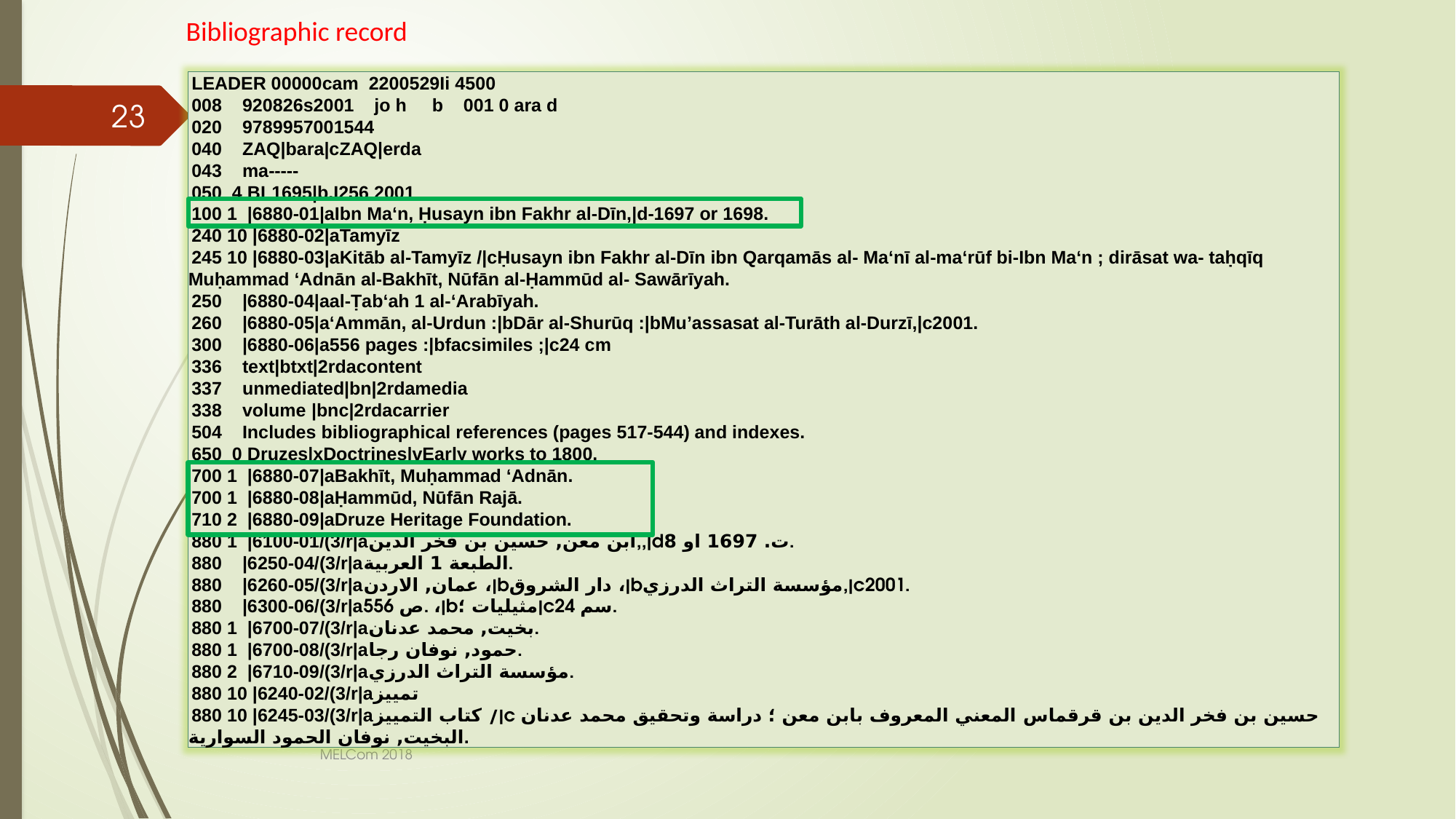

Bibliographic record
LEADER 00000cam  2200529Ii 4500
008    920826s2001    jo h     b    001 0 ara d
020    9789957001544
040    ZAQ|bara|cZAQ|erda
043    ma-----
050  4 BL1695|b.I256 2001
100 1  |6880-01|aIbn Maʻn, Ḥusayn ibn Fakhr al-Dīn,|d-1697 or 1698.
240 10 |6880-02|aTamyīz
245 10 |6880-03|aKitāb al-Tamyīz /|cḤusayn ibn Fakhr al-Dīn ibn Qarqamās al- Maʻnī al-maʻrūf bi-Ibn Maʻn ; dirāsat wa- taḥqīq Muḥammad ʻAdnān al-Bakhīt, Nūfān al-Ḥammūd al- Sawārīyah.
250    |6880-04|aal-Ṭabʻah 1 al-ʻArabīyah.
260    |6880-05|aʻAmmān, al-Urdun :|bDār al-Shurūq :|bMuʼassasat al-Turāth al-Durzī,|c2001.
300    |6880-06|a556 pages :|bfacsimiles ;|c24 cm
336    text|btxt|2rdacontent
337    unmediated|bn|2rdamedia
338    volume |bnc|2rdacarrier
504    Includes bibliographical references (pages 517-544) and indexes.
650  0 Druzes|xDoctrines|vEarly works to 1800.
700 1  |6880-07|aBakhīt, Muḥammad ʻAdnān.
700 1  |6880-08|aḤammūd, Nūfān Rajā.
710 2  |6880-09|aDruze Heritage Foundation.
880 1  |6100-01/(3/r|aابن معن, حسين بن فخر الدين,,|dت. 1697 او 8.
880    |6250-04/(3/r|aالطبعة 1 العربية.
880    |6260-05/(3/r|aعمان, الاردن ،|bدار الشروق ،|bمؤسسة التراث الدرزي,|c2001.
880    |6300-06/(3/r|a556 ص. ،|bمثيليات ؛|c24 سم.
880 1  |6700-07/(3/r|aبخيت, محمد عدنان.
880 1  |6700-08/(3/r|aحمود, نوفان رجا.
880 2  |6710-09/(3/r|aمؤسسة التراث الدرزي.
880 10 |6240-02/(3/r|aتمييز
880 10 |6245-03/(3/r|aكتاب التمييز /|c حسين بن فخر الدين بن قرقماس المعني المعروف بابن معن ؛ دراسة وتحقيق محمد عدنان البخيت, نوفان الحمود السوارية.
23

MELCom 2018